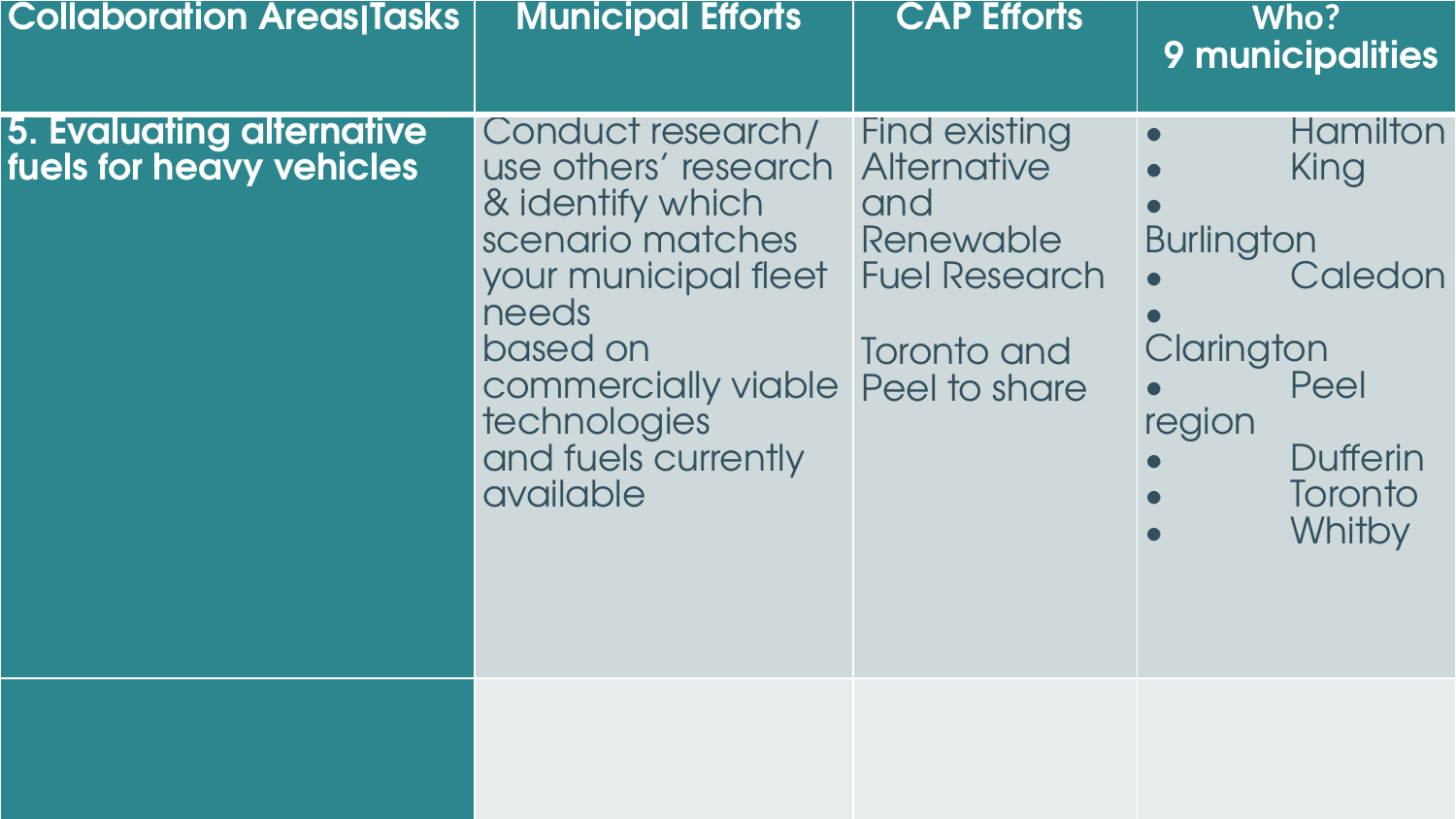

| Collaboration Areas|Tasks | Municipal Efforts | CAP Efforts | Who? 9 municipalities |
| --- | --- | --- | --- |
| 5. Evaluating alternative fuels for heavy vehicles | Conduct research/ use others’ research & identify which scenario matches your municipal fleet needs based on commercially viable technologies and fuels currently available | Find existing Alternative and Renewable Fuel Research Toronto and Peel to share | • Hamilton • King • Burlington • Caledon • Clarington • Peel region • Dufferin • Toronto • Whitby |
|  |  |  |  |